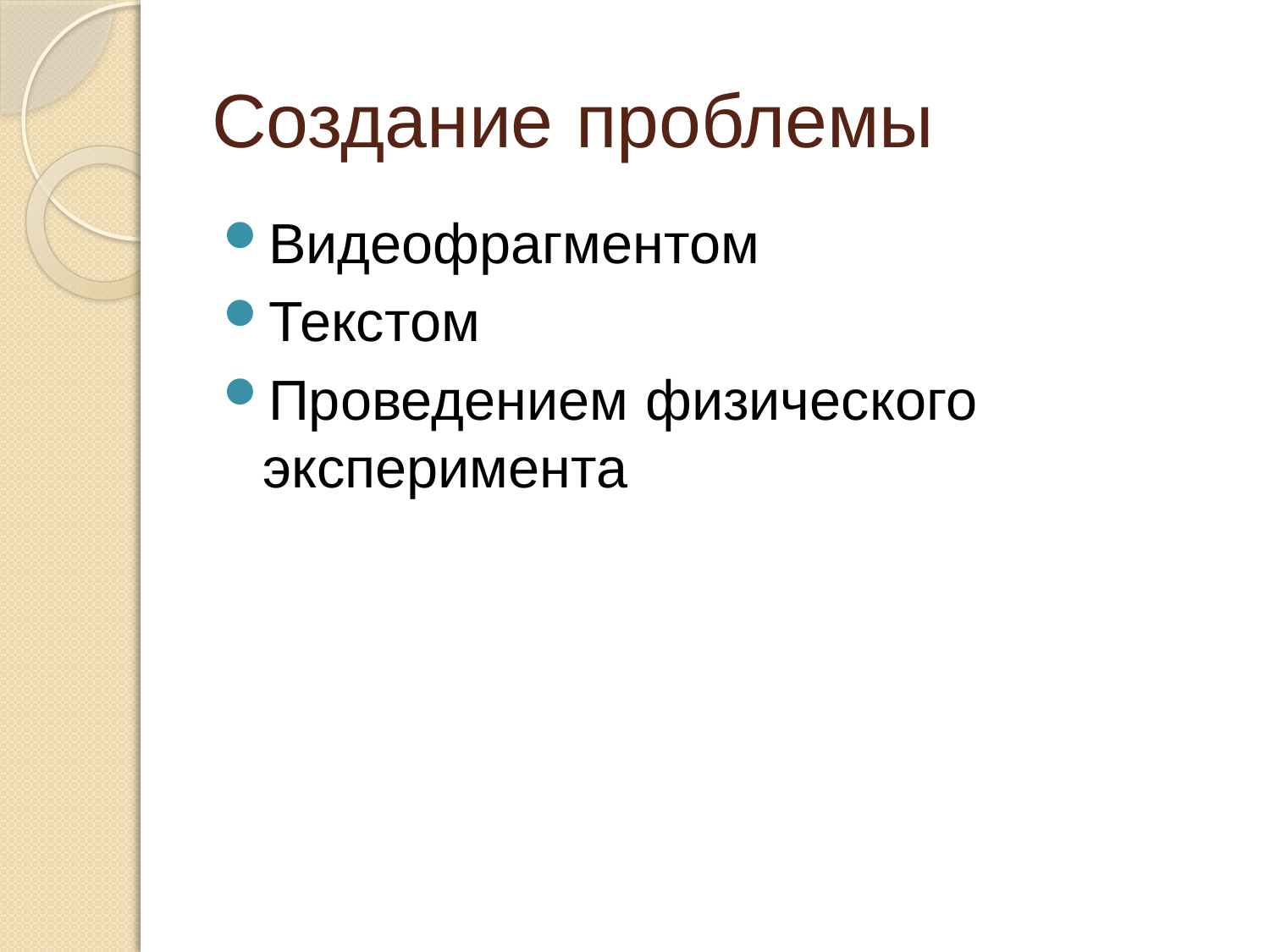

# Создание проблемы
Видеофрагментом
Текстом
Проведением физического эксперимента